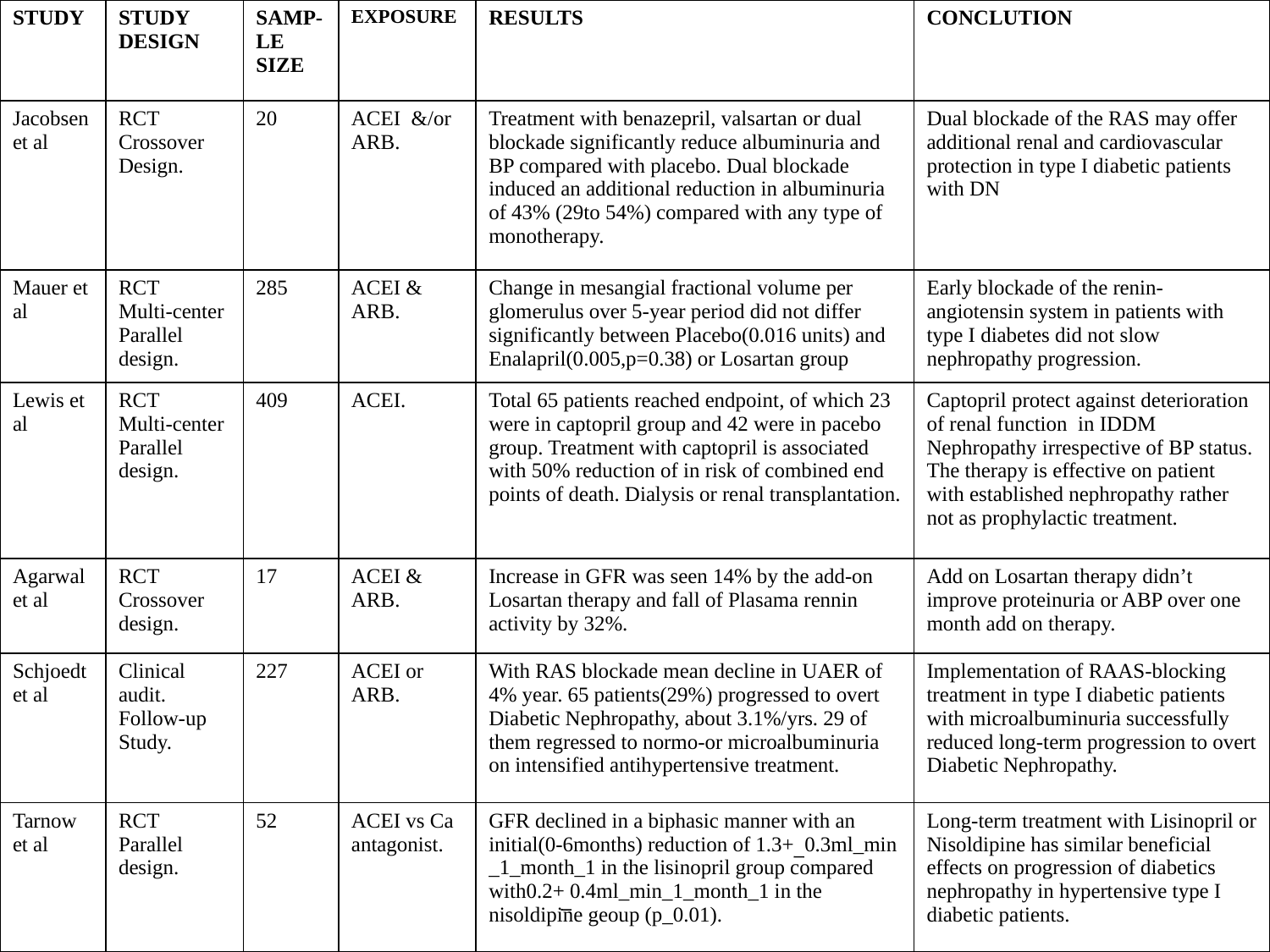

| STUDY | STUDY DESIGN | SAMP-LE SIZE | EXPOSURE | RESULTS | CONCLUTION |
| --- | --- | --- | --- | --- | --- |
| Jacobsen et al | RCT Crossover Design. | 20 | ACEI &/or ARB. | Treatment with benazepril, valsartan or dual blockade significantly reduce albuminuria and BP compared with placebo. Dual blockade induced an additional reduction in albuminuria of 43% (29to 54%) compared with any type of monotherapy. | Dual blockade of the RAS may offer additional renal and cardiovascular protection in type I diabetic patients with DN |
| Mauer et al | RCT Multi-center Parallel design. | 285 | ACEI & ARB. | Change in mesangial fractional volume per glomerulus over 5-year period did not differ significantly between Placebo(0.016 units) and Enalapril(0.005,p=0.38) or Losartan group | Early blockade of the renin-angiotensin system in patients with type I diabetes did not slow nephropathy progression. |
| Lewis et al | RCT Multi-center Parallel design. | 409 | ACEI. | Total 65 patients reached endpoint, of which 23 were in captopril group and 42 were in pacebo group. Treatment with captopril is associated with 50% reduction of in risk of combined end points of death. Dialysis or renal transplantation. | Captopril protect against deterioration of renal function in IDDM Nephropathy irrespective of BP status. The therapy is effective on patient with established nephropathy rather not as prophylactic treatment. |
| Agarwal et al | RCT Crossover design. | 17 | ACEI & ARB. | Increase in GFR was seen 14% by the add-on Losartan therapy and fall of Plasama rennin activity by 32%. | Add on Losartan therapy didn’t improve proteinuria or ABP over one month add on therapy. |
| Schjoedt et al | Clinical audit. Follow-up Study. | 227 | ACEI or ARB. | With RAS blockade mean decline in UAER of 4% year. 65 patients(29%) progressed to overt Diabetic Nephropathy, about 3.1%/yrs. 29 of them regressed to normo-or microalbuminuria on intensified antihypertensive treatment. | Implementation of RAAS-blocking treatment in type I diabetic patients with microalbuminuria successfully reduced long-term progression to overt Diabetic Nephropathy. |
| Tarnow et al | RCT Parallel design. | 52 | ACEI vs Ca antagonist. | GFR declined in a biphasic manner with an initial(0-6months) reduction of 1.3+ 0.3ml\_min \_1\_month\_1 in the lisinopril group compared with0.2+ 0.4ml\_min\_1\_month\_1 in the nisoldipine geoup (p\_0.01). | Long-term treatment with Lisinopril or Nisoldipine has similar beneficial effects on progression of diabetics nephropathy in hypertensive type I diabetic patients. |
#